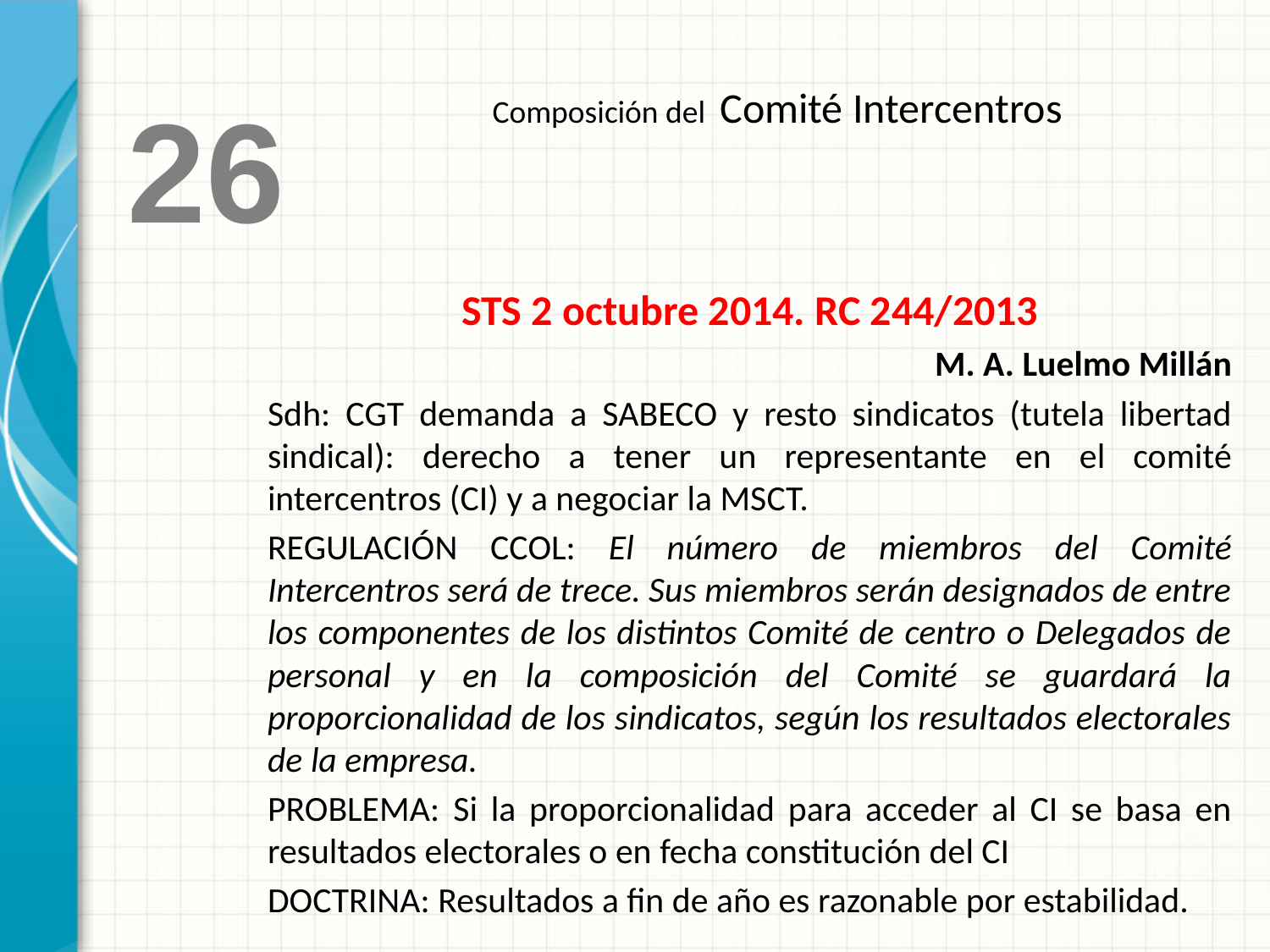

Composición del  Comité Intercentros
26

STS 2 octubre 2014. RC 244/2013
M. A. Luelmo Millán
Sdh: CGT demanda a SABECO y resto sindicatos (tutela libertad sindical): derecho a tener un representante en el comité intercentros (CI) y a negociar la MSCT.
REGULACIÓN CCOL: El número de miembros del Comité Intercentros será de trece. Sus miembros serán designados de entre los componentes de los distintos Comité de centro o Delegados de personal y en la composición del Comité se guardará la proporcionalidad de los sindicatos, según los resultados electorales de la empresa.
PROBLEMA: Si la proporcionalidad para acceder al CI se basa en resultados electorales o en fecha constitución del CI
DOCTRINA: Resultados a fin de año es razonable por estabilidad.